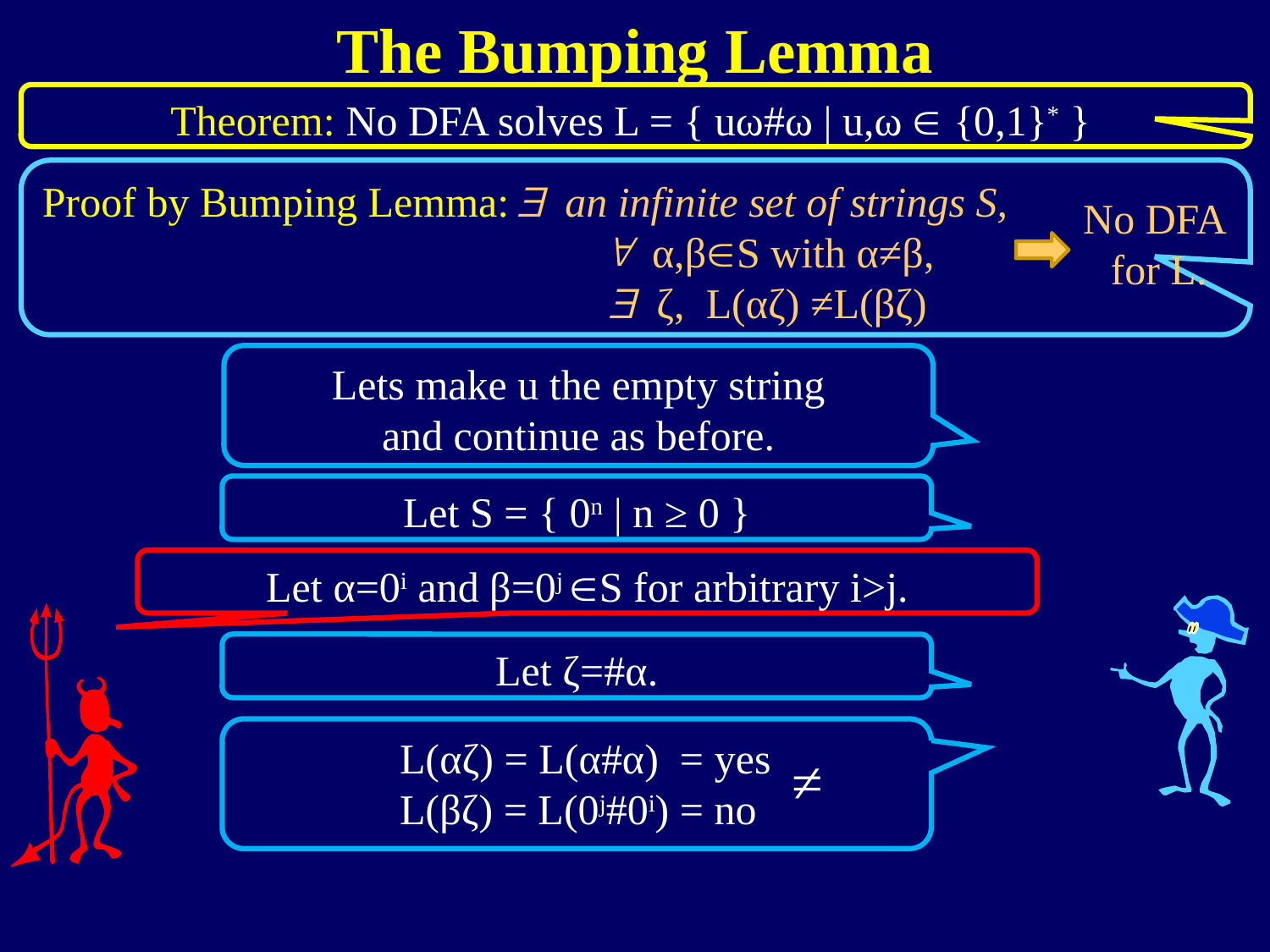

The Bumping Lemma
Theorem: No DFA solves L = { uω#ω | u,ω ∈ {0,1}* }

Proof by Bumping Lemma:
∃ an infinite set of strings S,
∀ α,β∈S with α≠β,
∃ ζ,  L(αζ) ≠L(βζ)
No DFA
for L.

Lets make u the empty string
and continue as before.
Let S = { 0n | n ≥ 0 }
Let α=0i and β=0j ∈S for arbitrary i>j.

Let ζ=#α.
               L(αζ) = L(α#α)  = yes
               L(βζ) = L(0j#0i) = no
≠